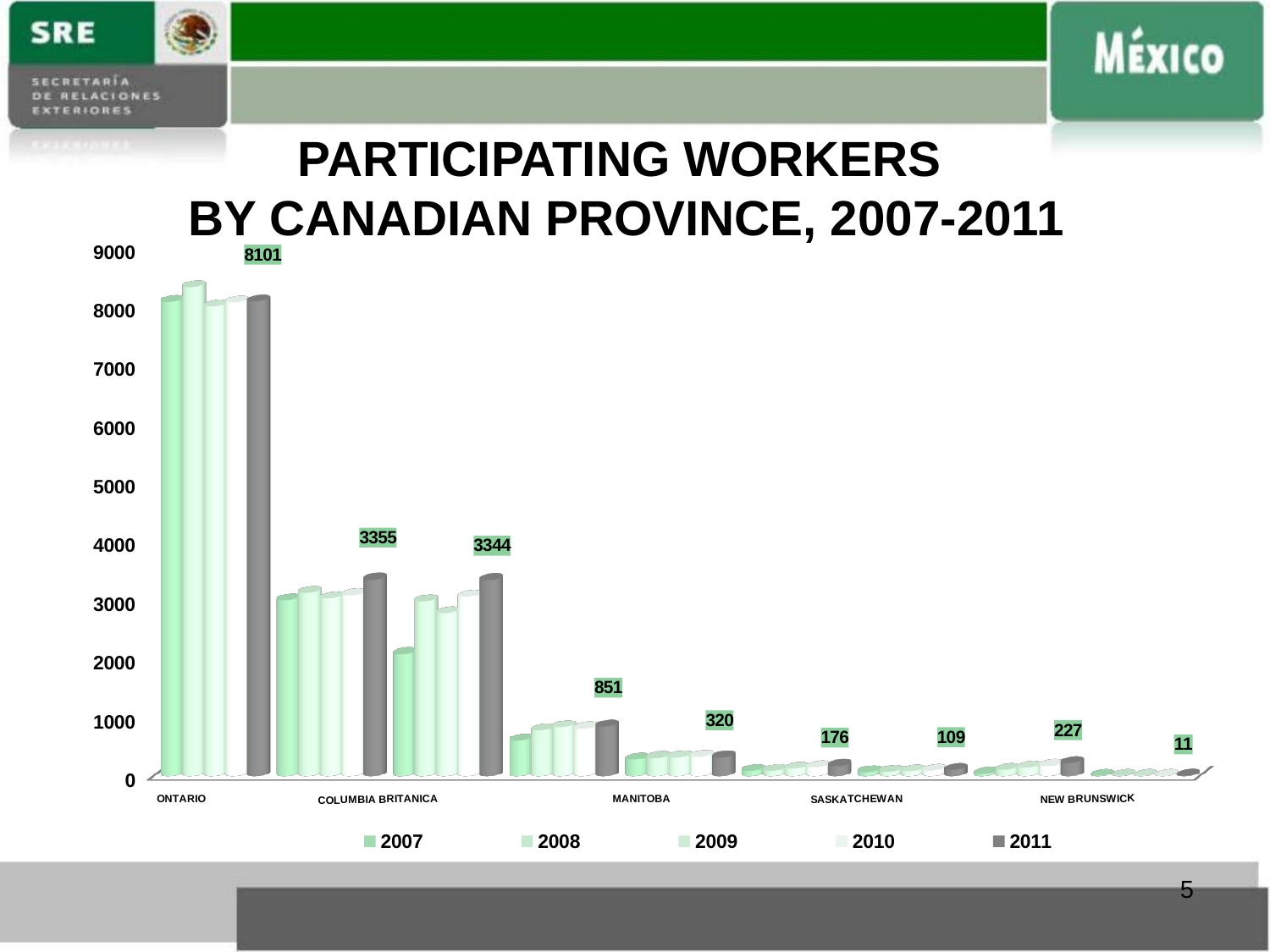

# PARTICIPATING WORKERS BY CANADIAN PROVINCE, 2007-2011

[unsupported chart]

5